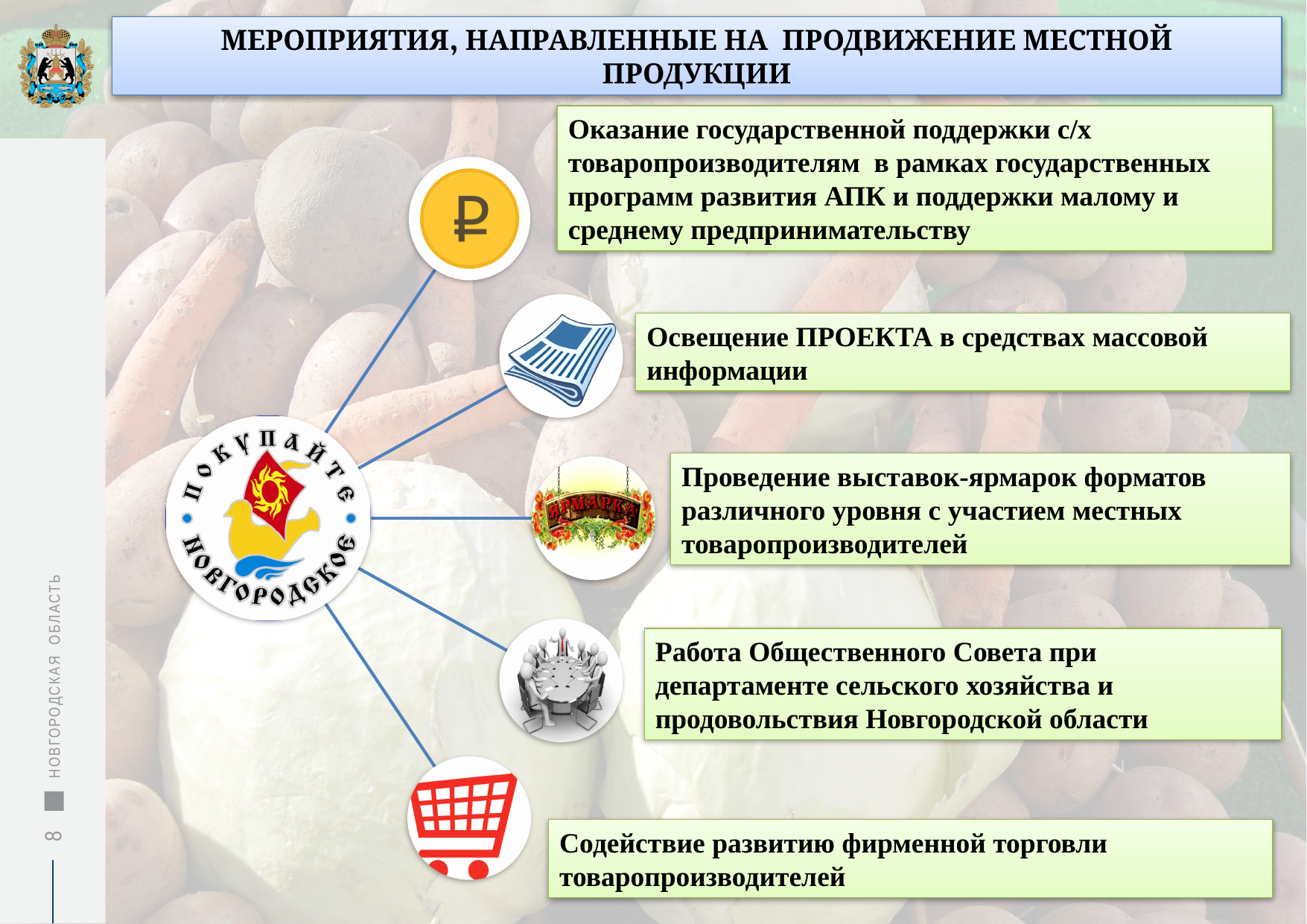

МЕРОПРИЯТИЯ, НАПРАВЛЕННЫЕ НА  ПРОДВИЖЕНИЕ МЕСТНОЙ ПРОДУКЦИИ

Оказание государственной поддержки с/х товаропроизводителям  в рамках государственных программ развития АПК и поддержки малому и среднему предпринимательству

Освещение ПРОЕКТА в средствах массовой информации
Проведение выставок-ярмарок форматов различного уровня с участием местных товаропроизводителей
НОВГОРОДСКАЯ   ОБЛАСТЬ
Работа Общественного Совета при департаменте сельского хозяйства и продовольствия Новгородской области

8
Содействие развитию фирменной торговли товаропроизводителей